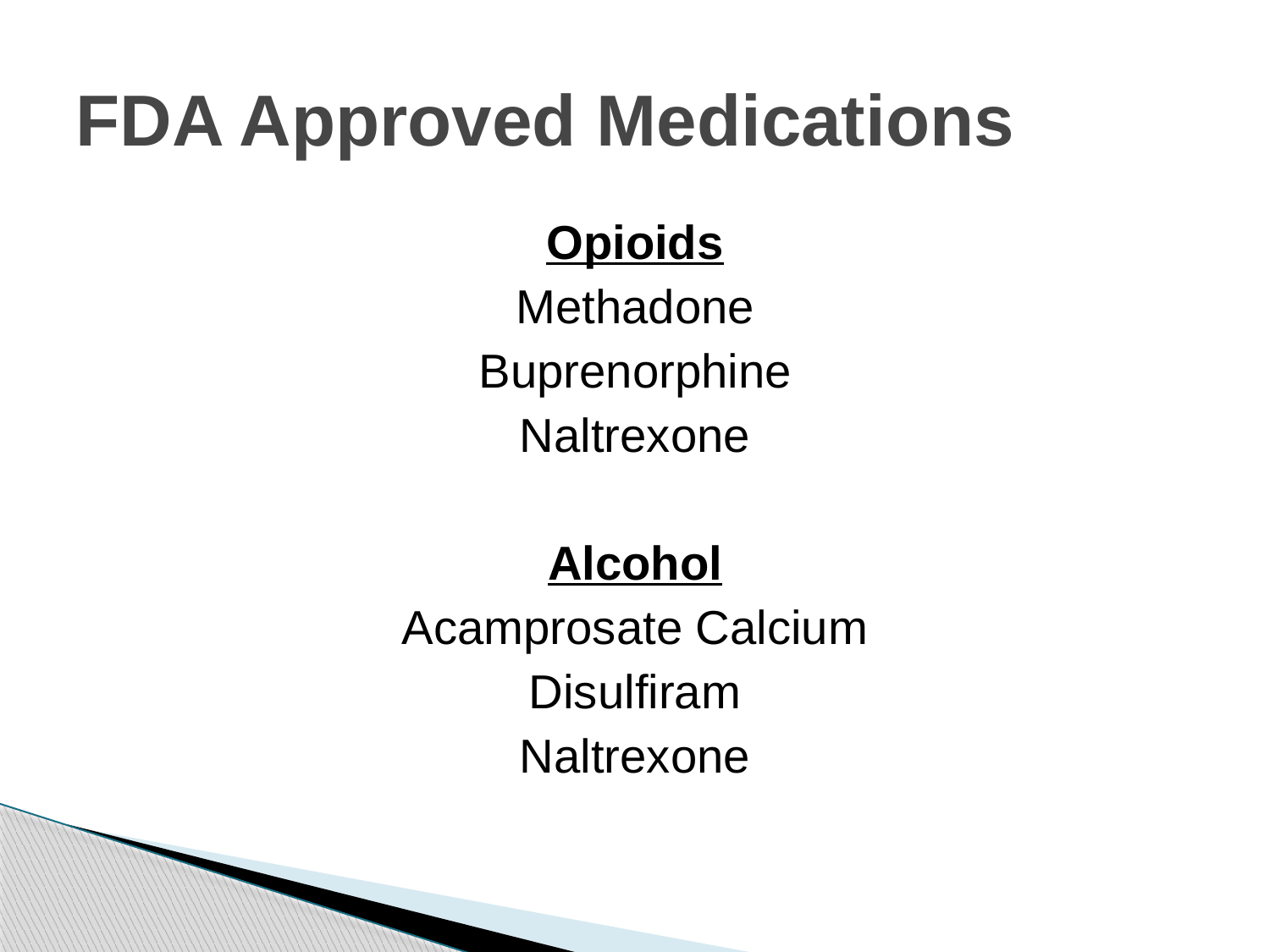

# FDA Approved Medications
Opioids
Methadone
Buprenorphine
Naltrexone

Alcohol
Acamprosate Calcium
Disulfiram
Naltrexone